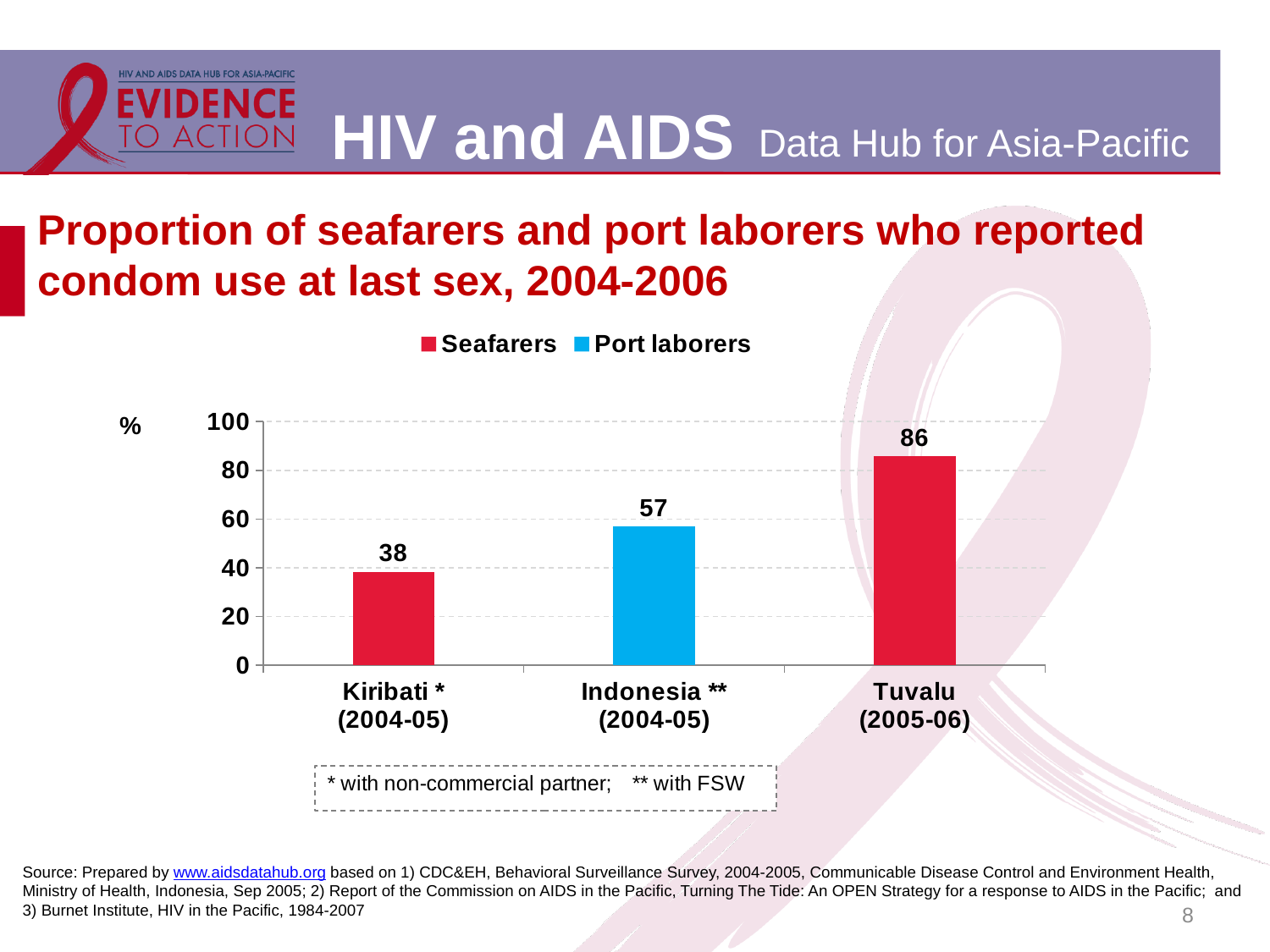

# Proportion of seafarers and port laborers who reported condom use at last sex, 2004-2006

### Chart

| Category | Seafarers | Port laborers  |
|---|---|---|
| Kiribati *
(2004-05) | 38.2 | None |
| Indonesia **
(2004-05) | None | 56.8 |
| Tuvalu
(2005-06) | 85.7 | None |
Source: Prepared by www.aidsdatahub.org based on 1) CDC&EH, Behavioral Surveillance Survey, 2004-2005, Communicable Disease Control and Environment Health, Ministry of Health, Indonesia, Sep 2005; 2) Report of the Commission on AIDS in the Pacific, Turning The Tide: An OPEN Strategy for a response to AIDS in the Pacific;  and 3) Burnet Institute, HIV in the Pacific, 1984-2007
8